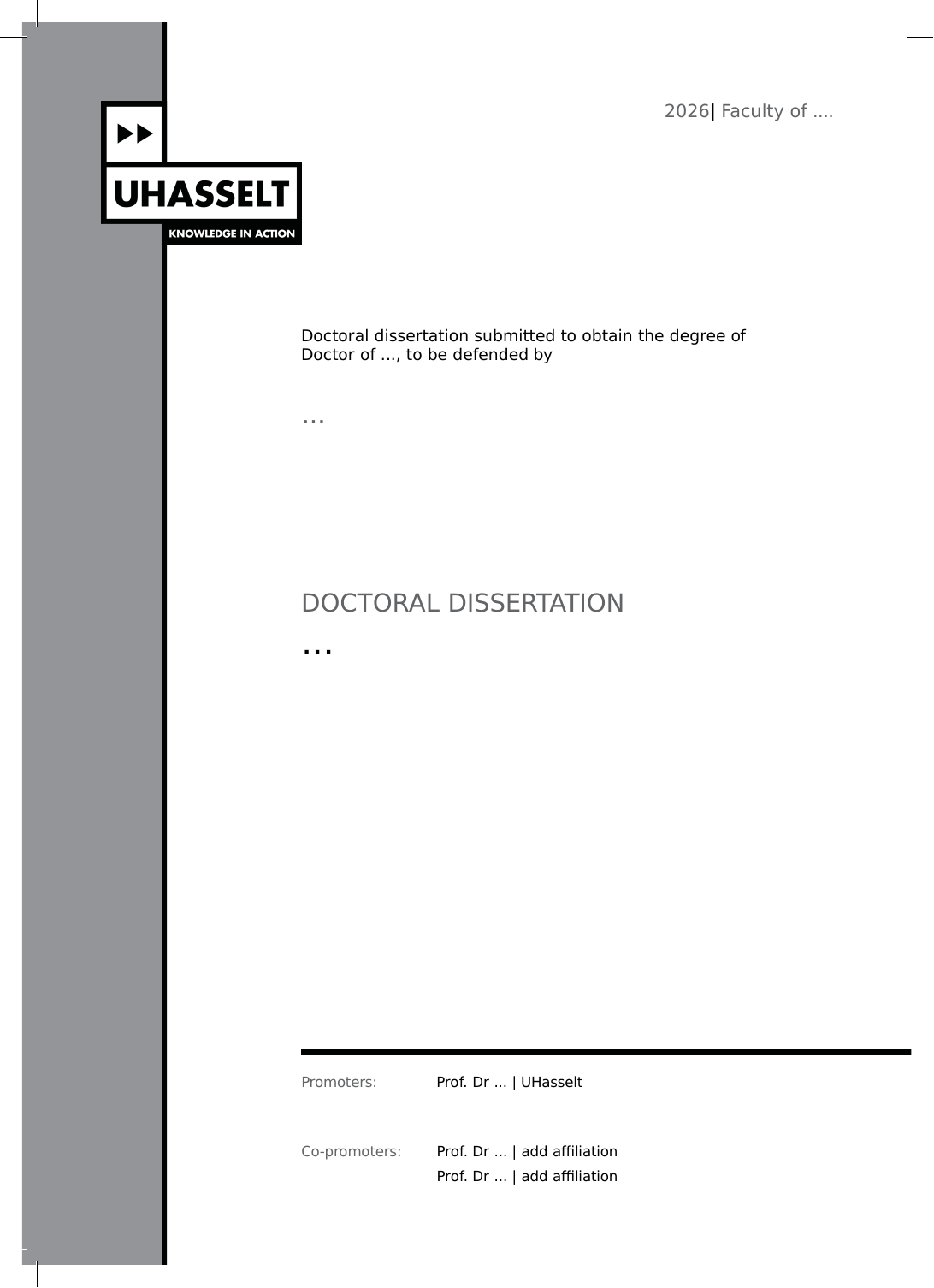

2026| Faculty of ....
Doctoral dissertation submitted to obtain the degree of Doctor of ..., to be defended by
...
DOCTORAL DISSERTATION
...

Prof. Dr ... | UHasselt
Promoters:
Prof. Dr ... | add affiliation
Prof. Dr ... | add affiliation
Co-promoters: